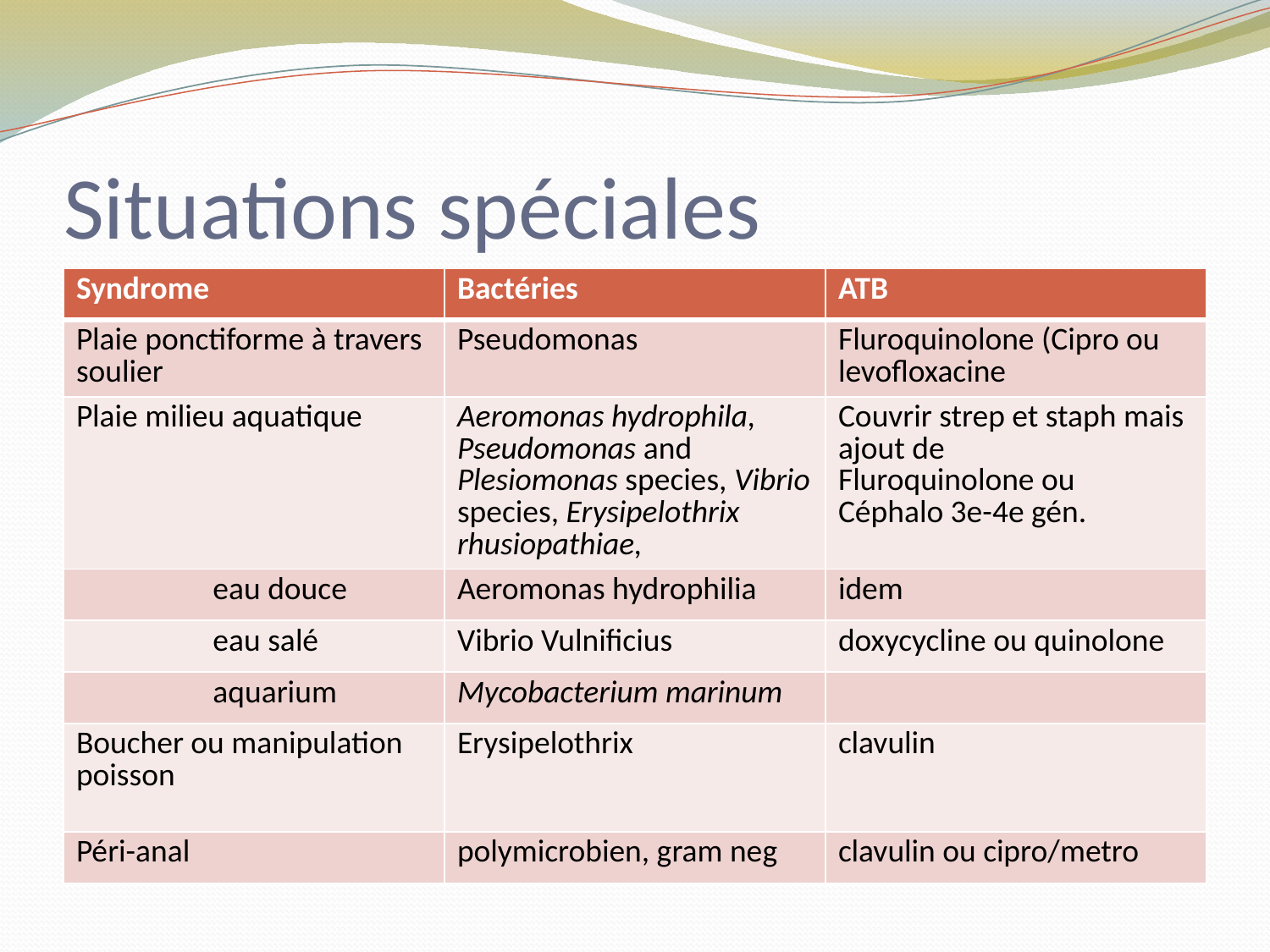

# Situations spéciales
| Syndrome | Bactéries | ATB |
| --- | --- | --- |
| Plaie ponctiforme à travers soulier | Pseudomonas | Fluroquinolone (Cipro ou levofloxacine |
| Plaie milieu aquatique | Aeromonas hydrophila, Pseudomonas and Plesiomonas species, Vibrio species, Erysipelothrix rhusiopathiae, | Couvrir strep et staph mais ajout de Fluroquinolone ou Céphalo 3e-4e gén. |
| eau douce | Aeromonas hydrophilia | idem |
| eau salé | Vibrio Vulnificius | doxycycline ou quinolone |
| aquarium | Mycobacterium marinum |  |
| Boucher ou manipulation poisson | Erysipelothrix | clavulin |
| Péri-anal | polymicrobien, gram neg | clavulin ou cipro/metro |